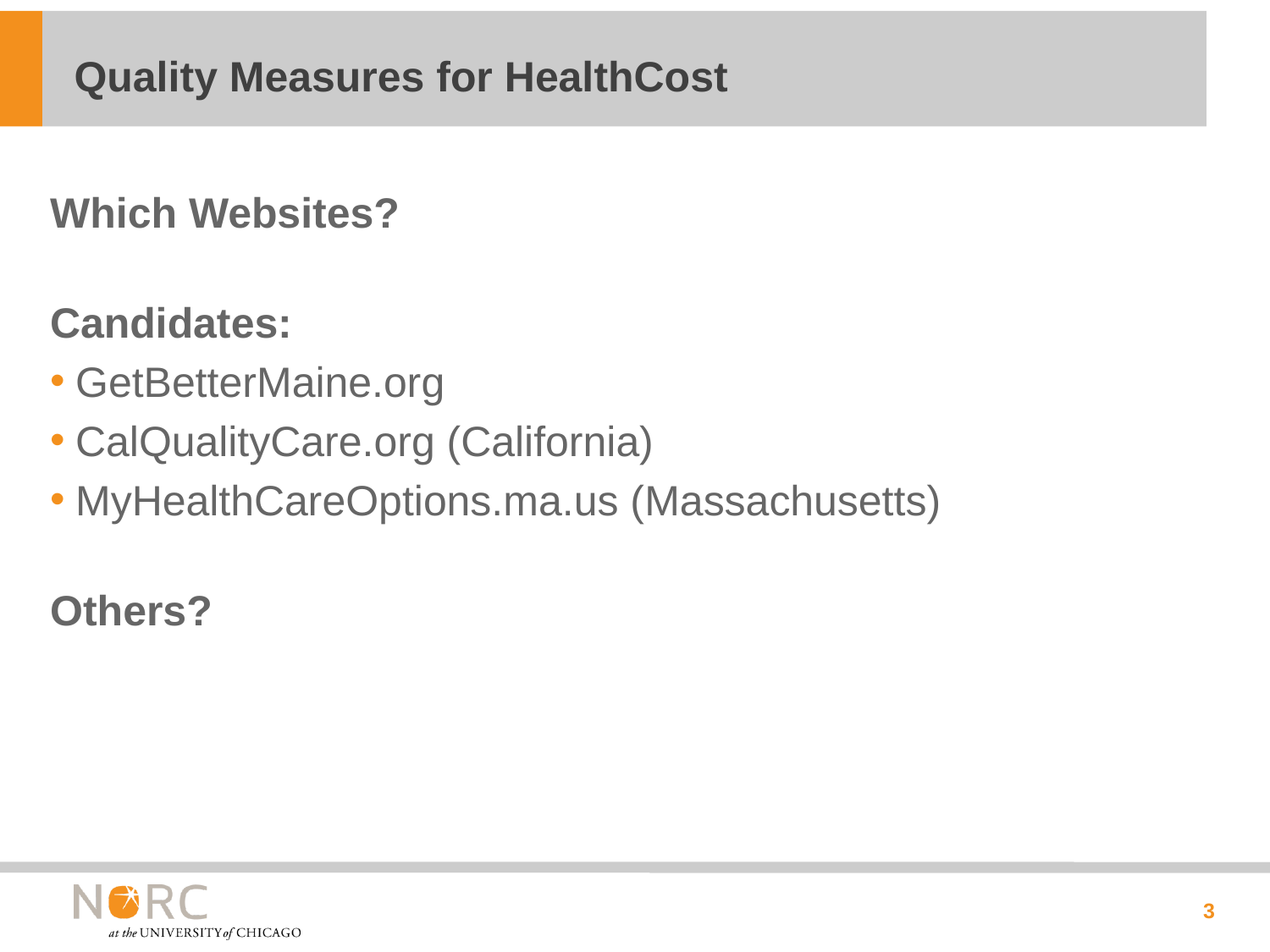

# Quality Measures for HealthCost
Which Websites?
Candidates:
GetBetterMaine.org
CalQualityCare.org (California)
MyHealthCareOptions.ma.us (Massachusetts)
Others?
3